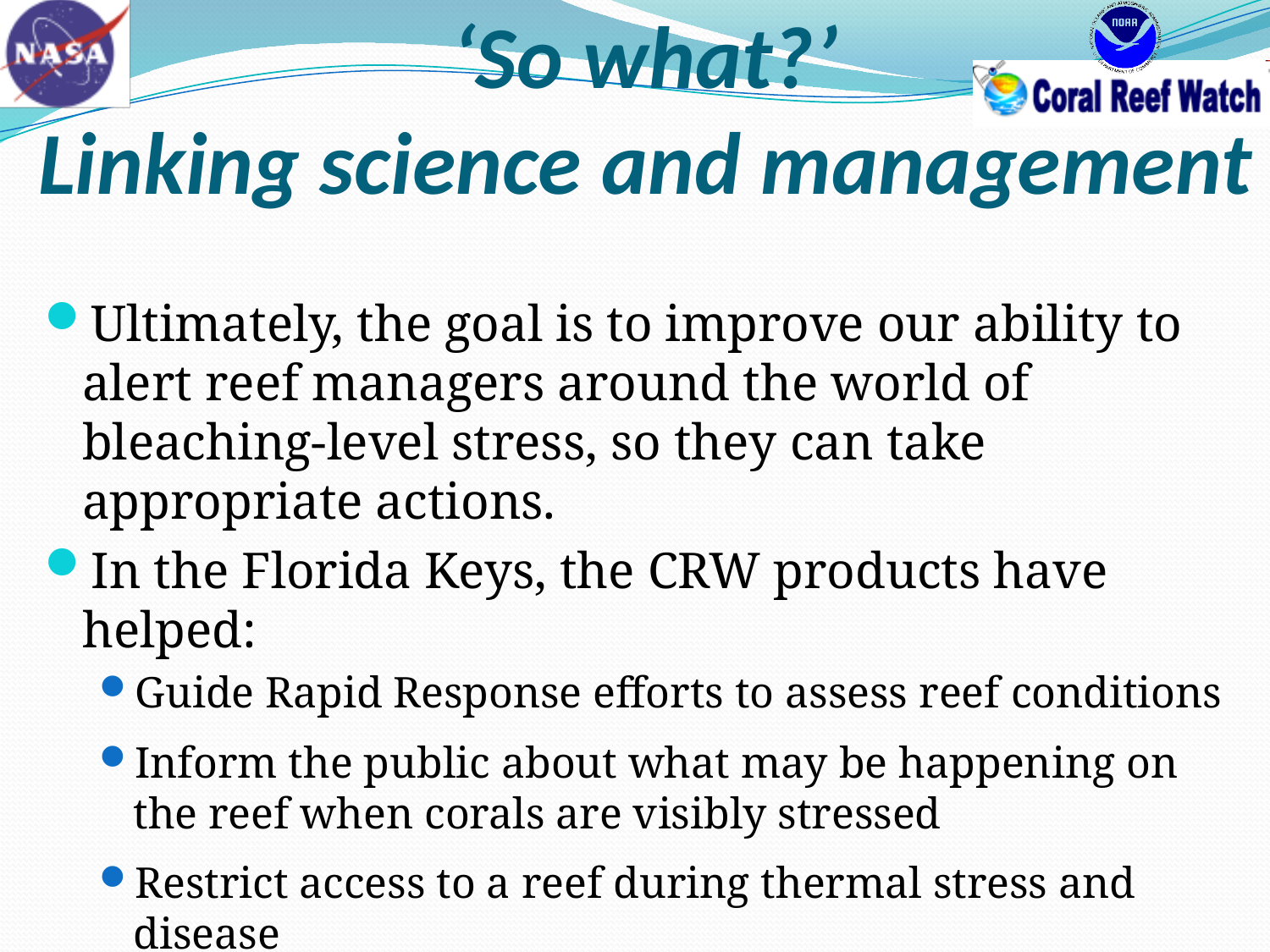

# ‘So what?’ Linking science and management
Ultimately, the goal is to improve our ability to alert reef managers around the world of bleaching-level stress, so they can take appropriate actions.
In the Florida Keys, the CRW products have helped:
Guide Rapid Response efforts to assess reef conditions
Inform the public about what may be happening on the reef when corals are visibly stressed
Restrict access to a reef during thermal stress and disease
Increase confidence in management decisions